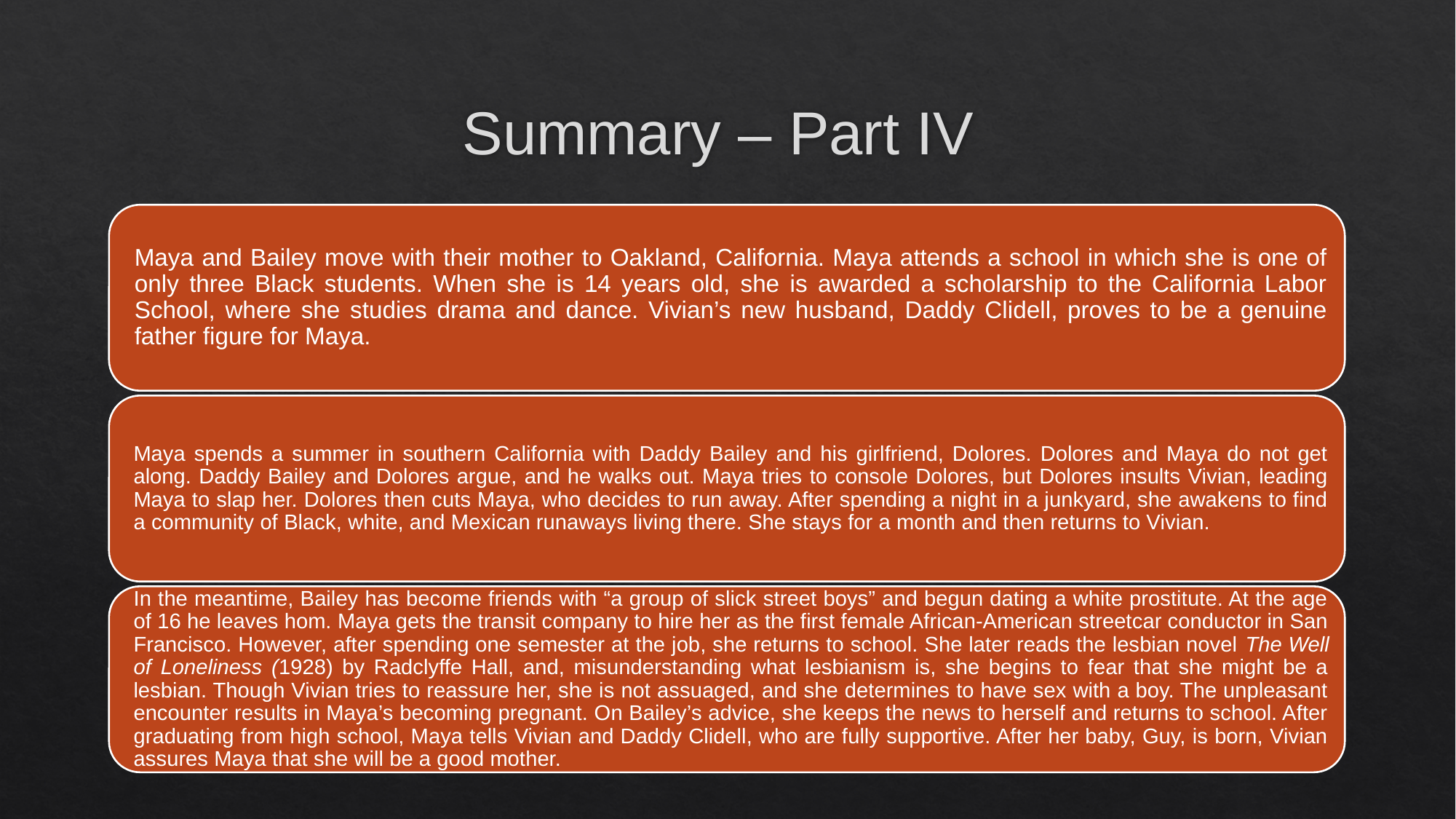

# Summary – Part IV
Maya and Bailey move with their mother to Oakland, California. Maya attends a school in which she is one of only three Black students. When she is 14 years old, she is awarded a scholarship to the California Labor School, where she studies drama and dance. Vivian’s new husband, Daddy Clidell, proves to be a genuine father figure for Maya.
Maya spends a summer in southern California with Daddy Bailey and his girlfriend, Dolores. Dolores and Maya do not get along. Daddy Bailey and Dolores argue, and he walks out. Maya tries to console Dolores, but Dolores insults Vivian, leading Maya to slap her. Dolores then cuts Maya, who decides to run away. After spending a night in a junkyard, she awakens to find a community of Black, white, and Mexican runaways living there. She stays for a month and then returns to Vivian.
In the meantime, Bailey has become friends with “a group of slick street boys” and begun dating a white prostitute. At the age of 16 he leaves hom. Maya gets the transit company to hire her as the first female African-American streetcar conductor in San Francisco. However, after spending one semester at the job, she returns to school. She later reads the lesbian novel The Well of Loneliness (1928) by Radclyffe Hall, and, misunderstanding what lesbianism is, she begins to fear that she might be a lesbian. Though Vivian tries to reassure her, she is not assuaged, and she determines to have sex with a boy. The unpleasant encounter results in Maya’s becoming pregnant. On Bailey’s advice, she keeps the news to herself and returns to school. After graduating from high school, Maya tells Vivian and Daddy Clidell, who are fully supportive. After her baby, Guy, is born, Vivian assures Maya that she will be a good mother.